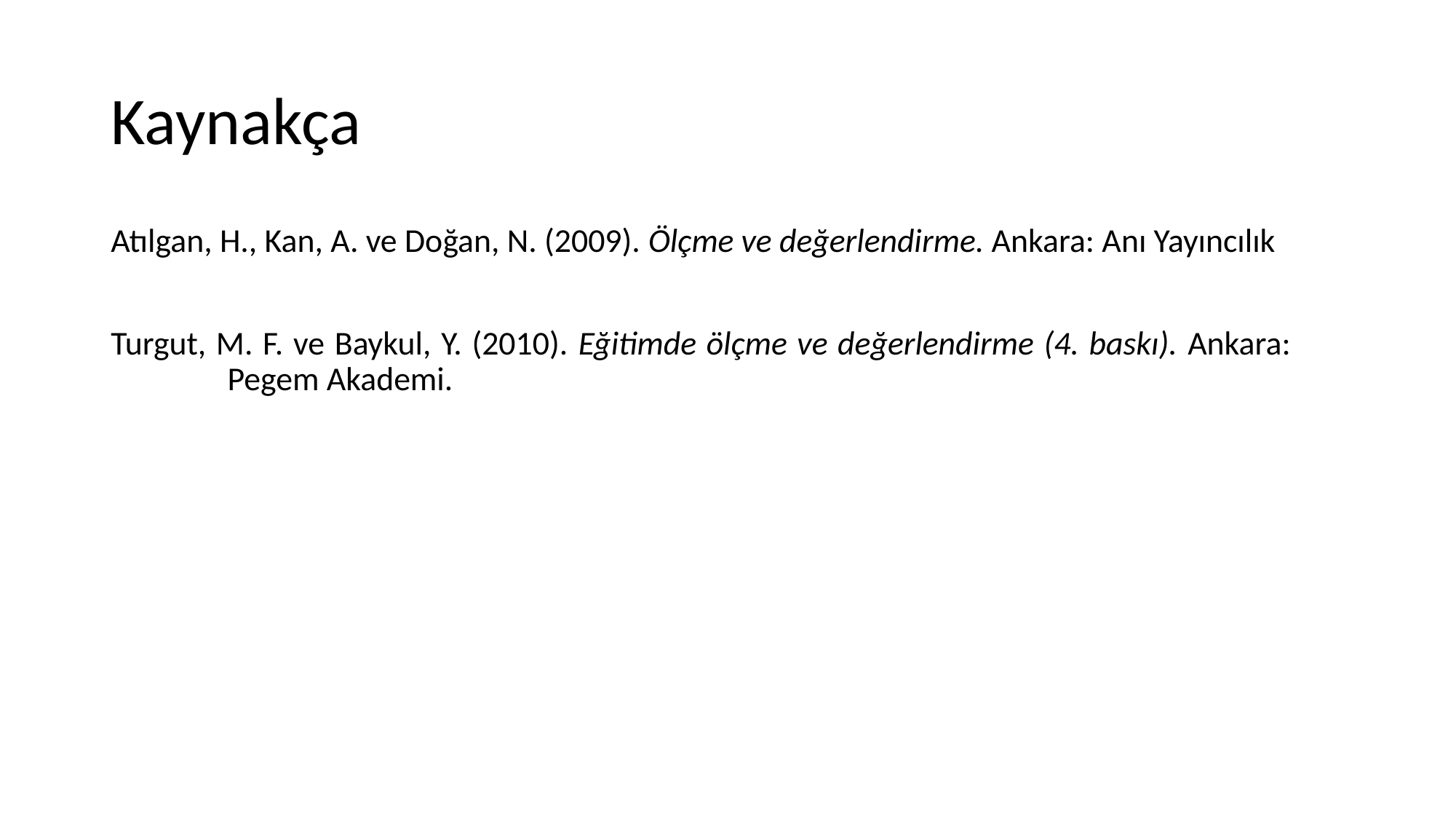

# Kaynakça
Atılgan, H., Kan, A. ve Doğan, N. (2009). Ölçme ve değerlendirme. Ankara: Anı Yayıncılık

Turgut, M. F. ve Baykul, Y. (2010). Eğitimde ölçme ve değerlendirme (4. baskı). Ankara:		 Pegem Akademi.